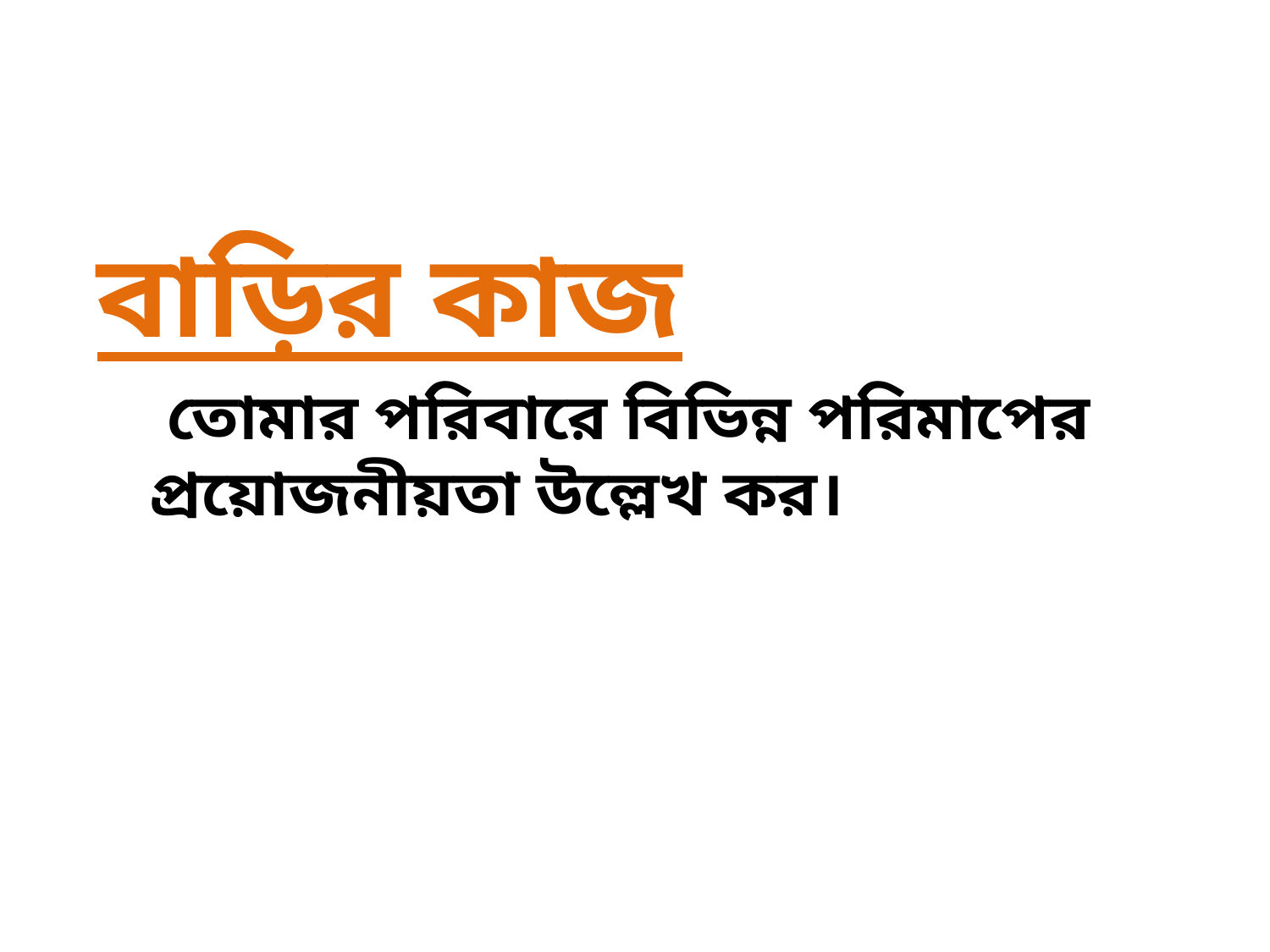

# বাড়ির কাজ
 তোমার পরিবারে বিভিন্ন পরিমাপের প্রয়োজনীয়তা উল্লেখ কর।